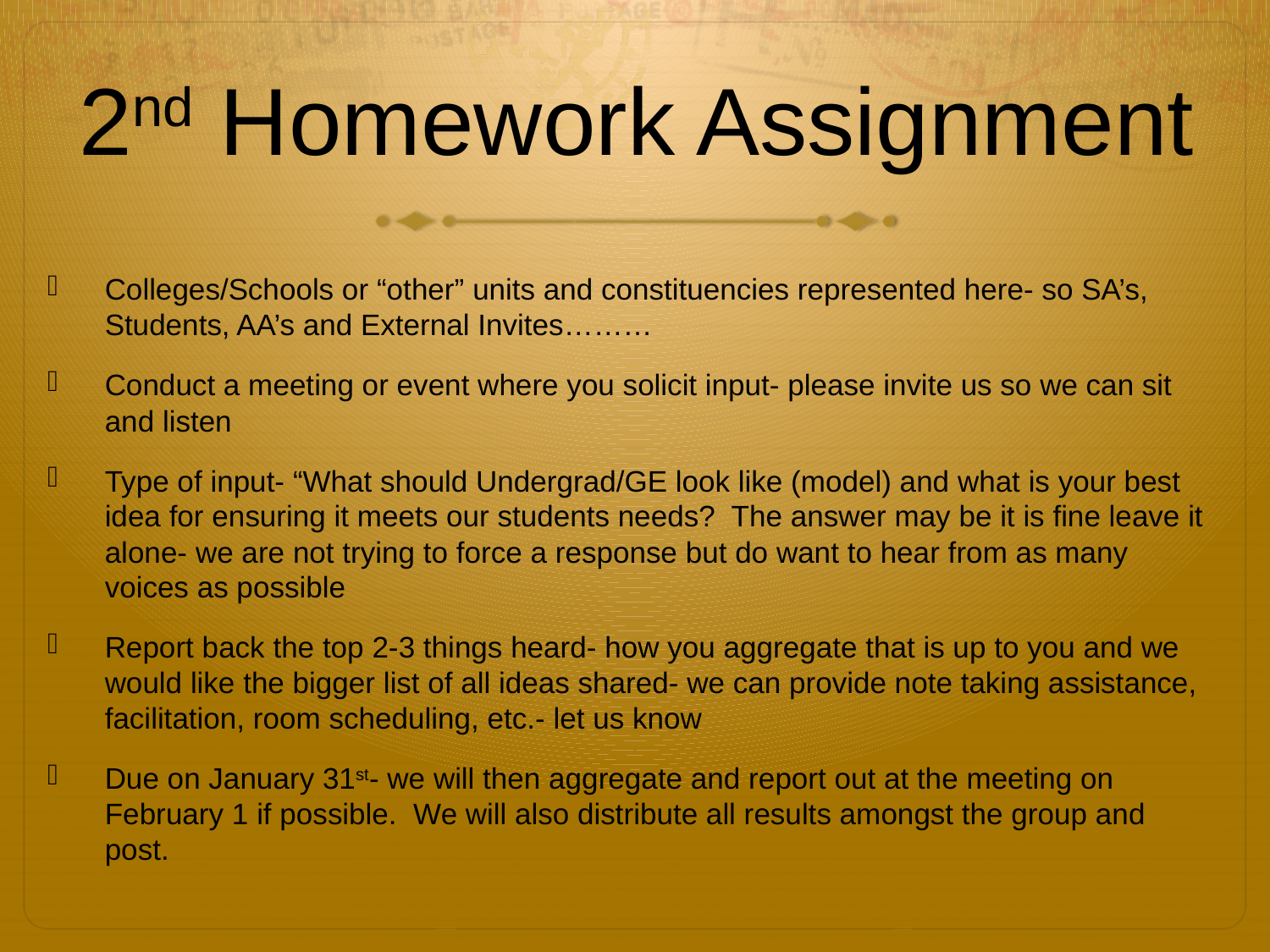

# 2nd Homework Assignment
Colleges/Schools or “other” units and constituencies represented here- so SA’s, Students, AA’s and External Invites………
Conduct a meeting or event where you solicit input- please invite us so we can sit and listen
Type of input- “What should Undergrad/GE look like (model) and what is your best idea for ensuring it meets our students needs?  The answer may be it is fine leave it alone- we are not trying to force a response but do want to hear from as many voices as possible
Report back the top 2-3 things heard- how you aggregate that is up to you and we would like the bigger list of all ideas shared- we can provide note taking assistance, facilitation, room scheduling, etc.- let us know
Due on January 31st- we will then aggregate and report out at the meeting on February 1 if possible.  We will also distribute all results amongst the group and post.